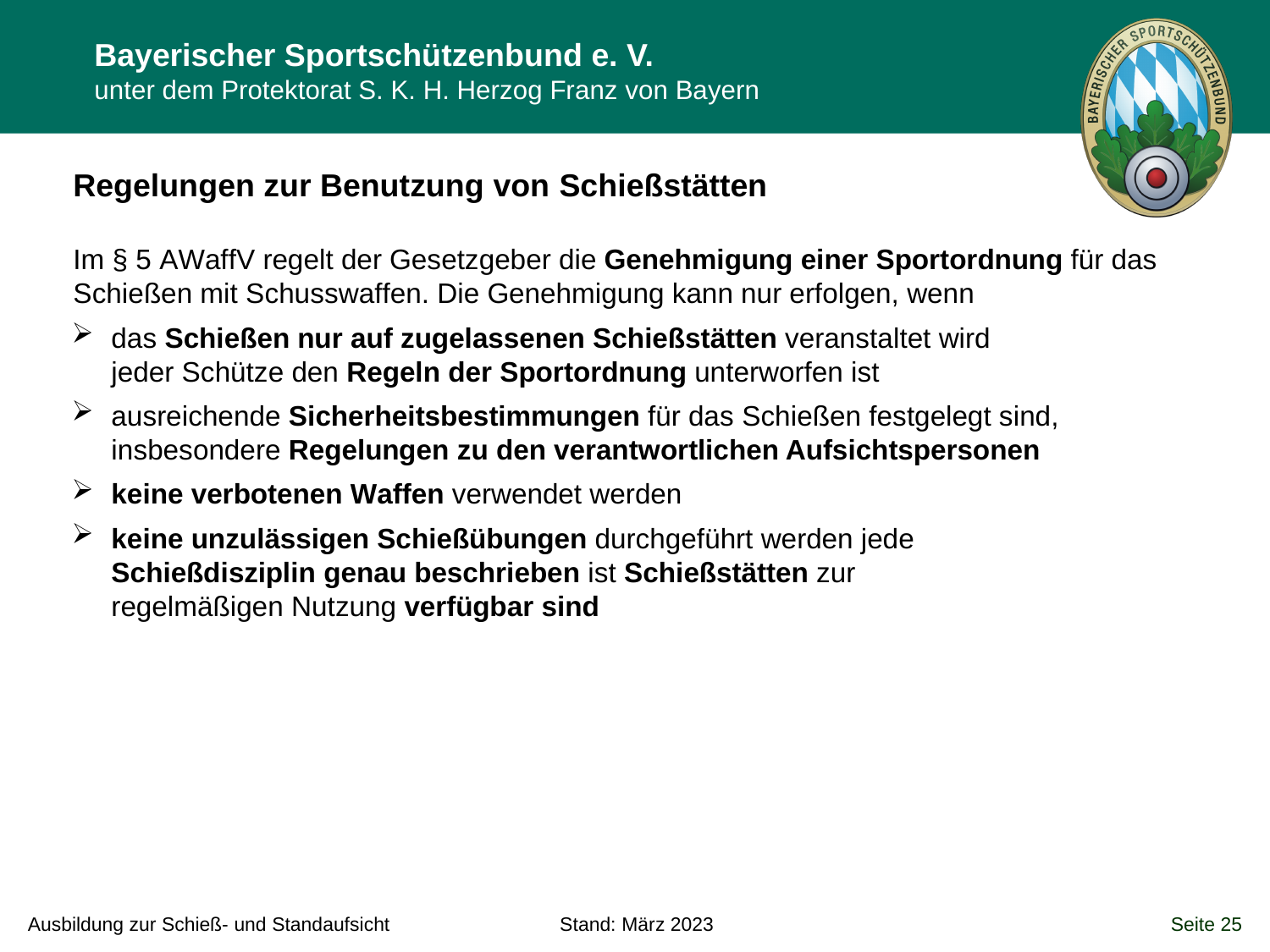

Regelungen zur Benutzung von Schießstätten

Im § 5 AWaffV regelt der Gesetzgeber die Genehmigung einer Sportordnung für das Schießen mit Schusswaffen. Die Genehmigung kann nur erfolgen, wenn
das Schießen nur auf zugelassenen Schießstätten veranstaltet wird jeder Schütze den Regeln der Sportordnung unterworfen ist
ausreichende Sicherheitsbestimmungen für das Schießen festgelegt sind, insbesondere Regelungen zu den verantwortlichen Aufsichtspersonen
keine verbotenen Waffen verwendet werden
keine unzulässigen Schießübungen durchgeführt werden jede Schießdisziplin genau beschrieben ist Schießstätten zur regelmäßigen Nutzung verfügbar sind